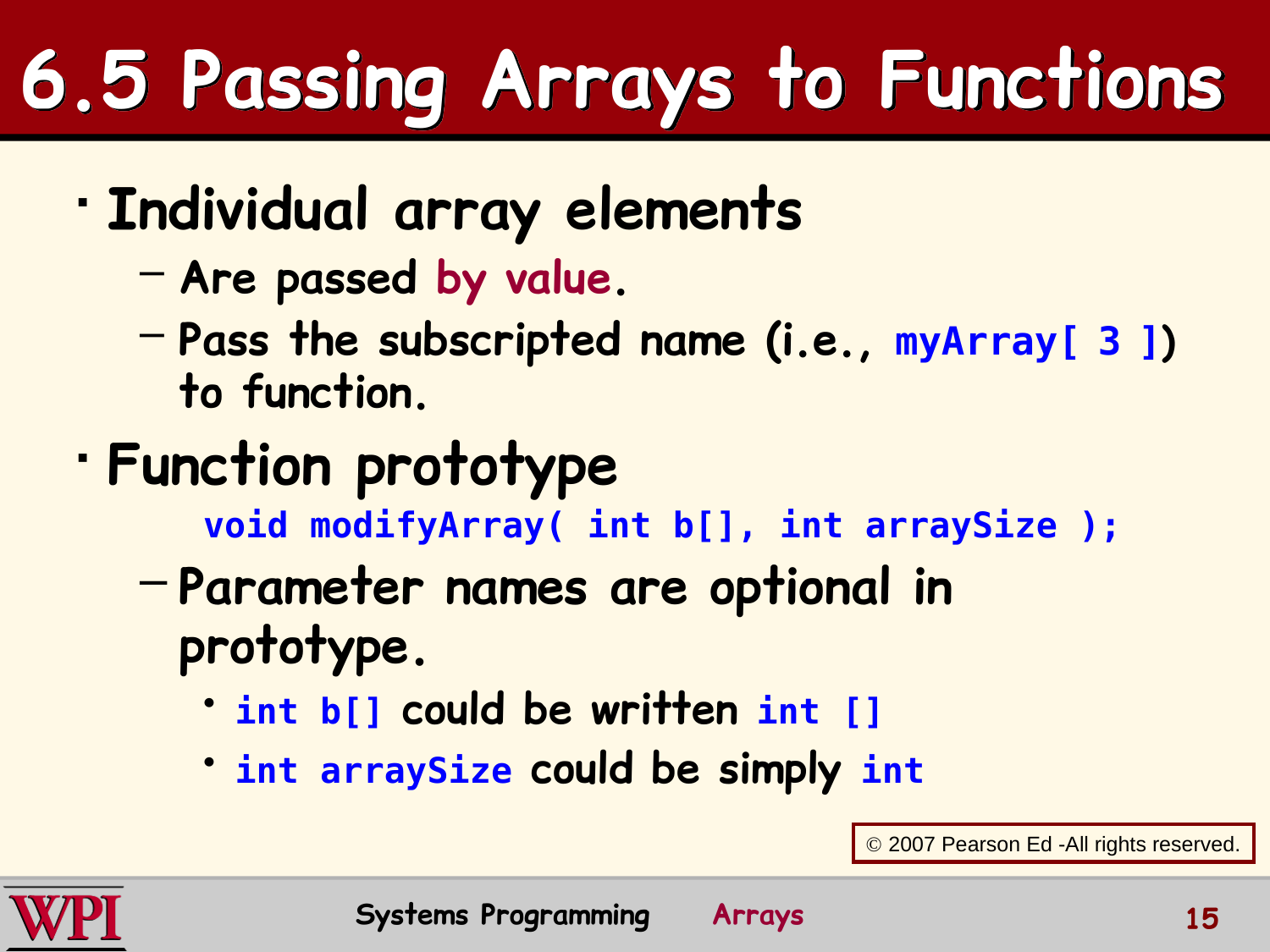

# 6.5 Passing Arrays to Functions
Individual array elements
Are passed by value.
Pass the subscripted name (i.e., myArray[ 3 ]) to function.
Function prototype
void modifyArray( int b[], int arraySize );
Parameter names are optional in prototype.
int b[] could be written int []
int arraySize could be simply int
© 2007 Pearson Ed -All rights reserved.
Systems Programming     Arrays
15